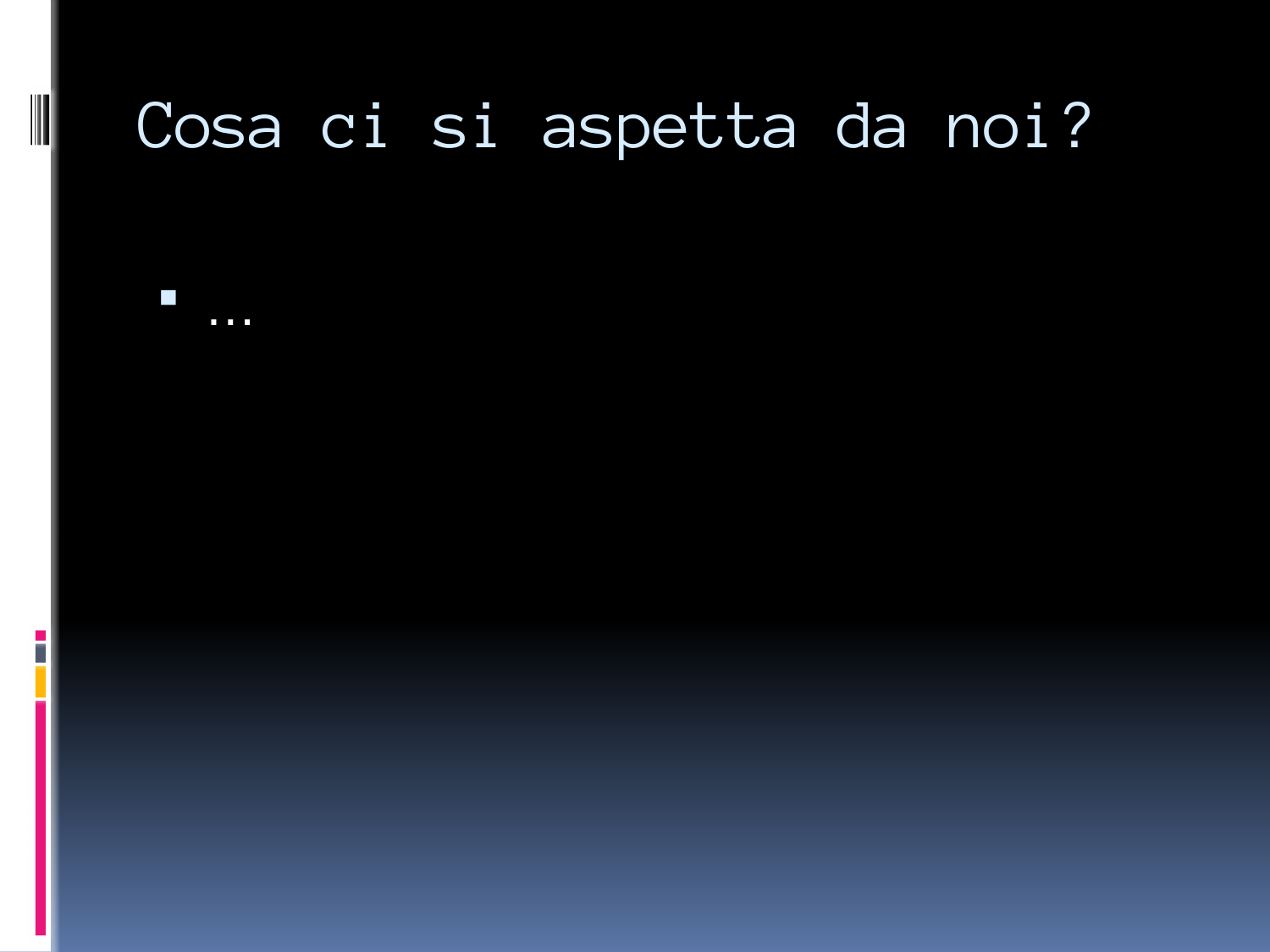

# Cosa ci si aspetta da noi?
…